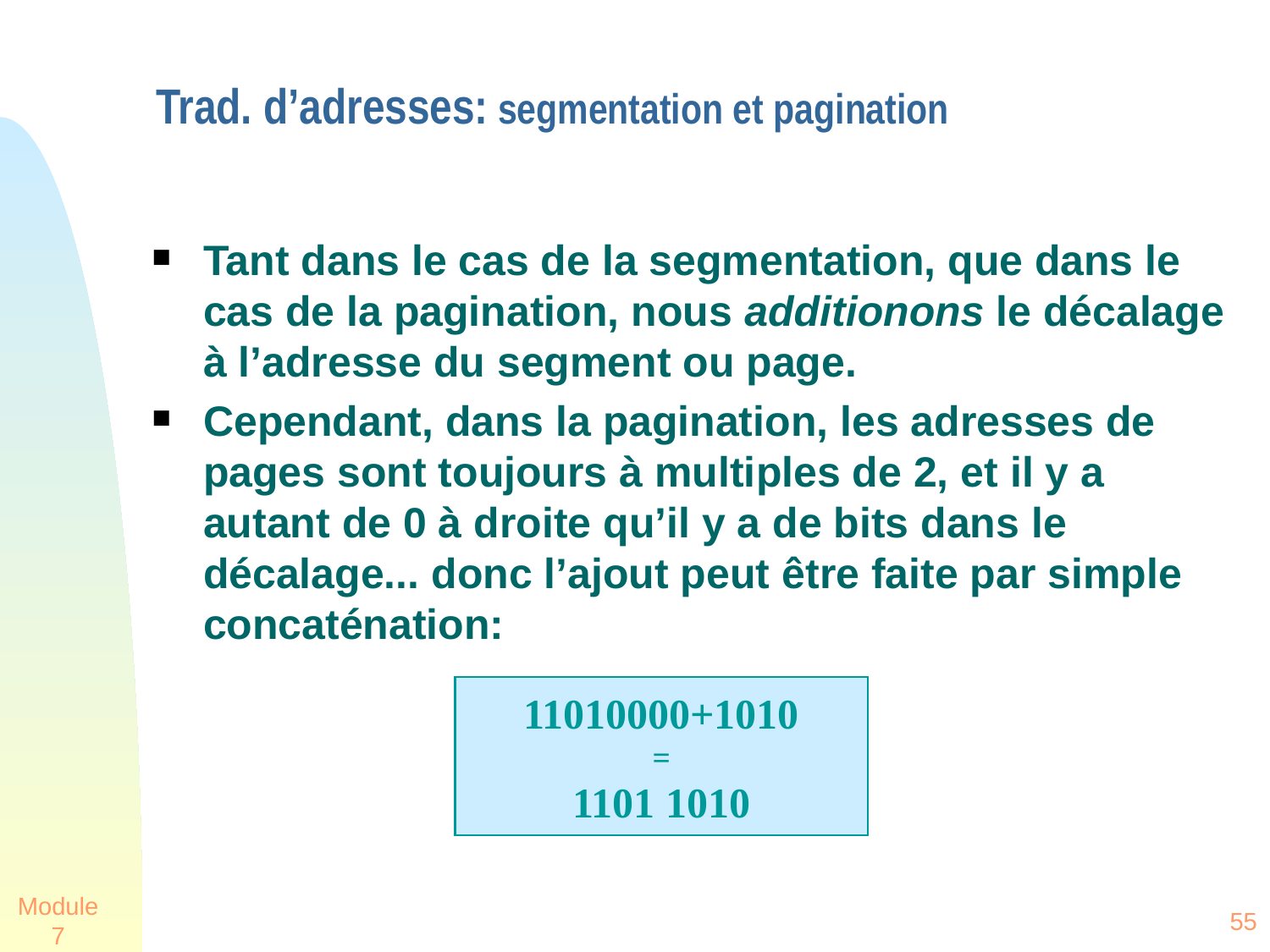

Trad. d’adresses: segmentation et pagination
Tant dans le cas de la segmentation, que dans le cas de la pagination, nous additionons le décalage à l’adresse du segment ou page.
Cependant, dans la pagination, les adresses de pages sont toujours à multiples de 2, et il y a autant de 0 à droite qu’il y a de bits dans le décalage... donc l’ajout peut être faite par simple concaténation:

11010000+1010
=
1101 1010
Module 7
55